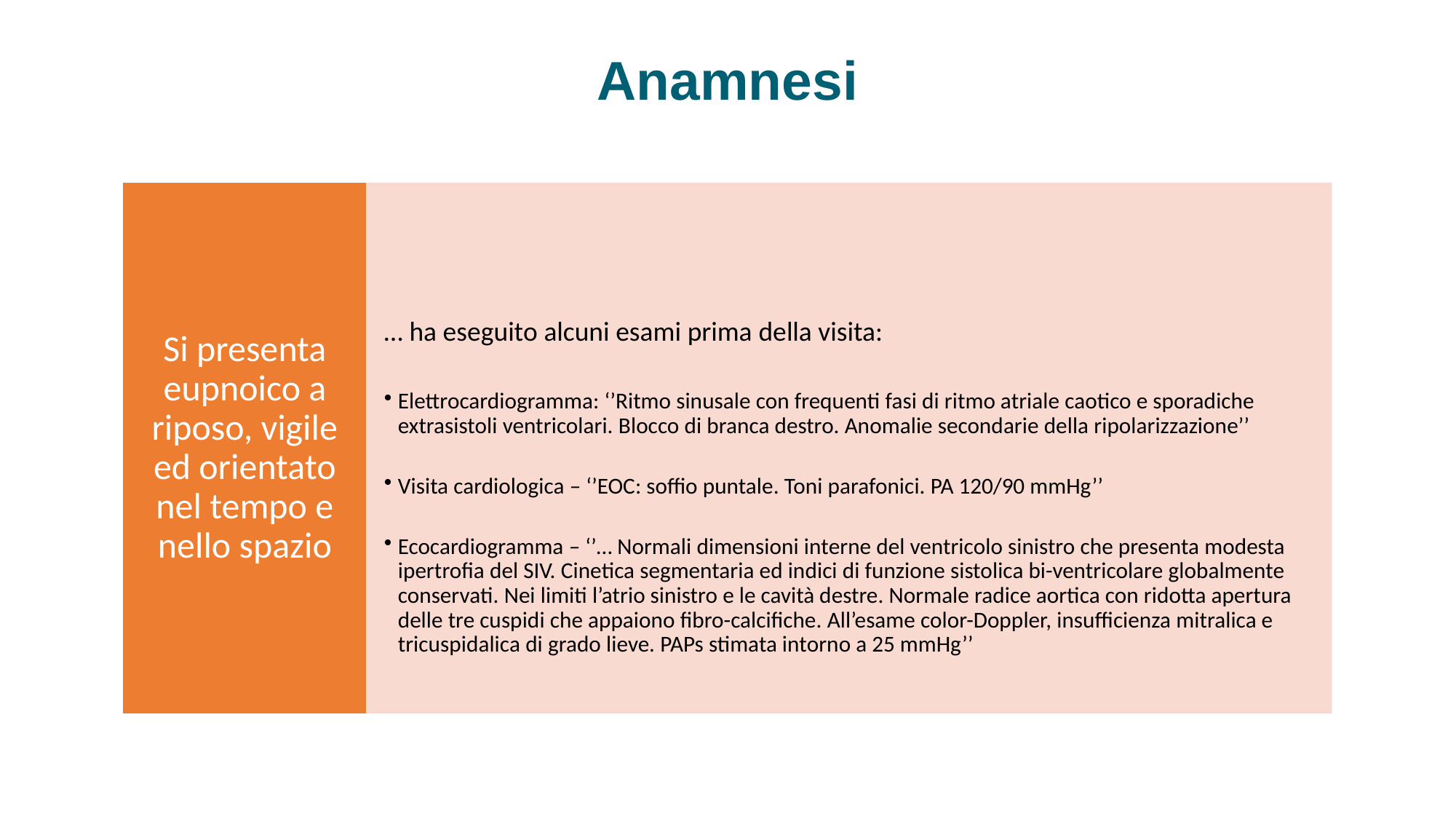

Anamnesi
… ha eseguito alcuni esami prima della visita:

Elettrocardiogramma: ‘’Ritmo sinusale con frequenti fasi di ritmo atriale caotico e sporadiche extrasistoli ventricolari. Blocco di branca destro. Anomalie secondarie della ripolarizzazione’’

Visita cardiologica – ‘’EOC: soffio puntale. Toni parafonici. PA 120/90 mmHg’’

Ecocardiogramma – ‘’… Normali dimensioni interne del ventricolo sinistro che presenta modesta ipertrofia del SIV. Cinetica segmentaria ed indici di funzione sistolica bi-ventricolare globalmente conservati. Nei limiti l’atrio sinistro e le cavità destre. Normale radice aortica con ridotta apertura delle tre cuspidi che appaiono fibro-calcifiche. All’esame color-Doppler, insufficienza mitralica e tricuspidalica di grado lieve. PAPs stimata intorno a 25 mmHg’’
Si presenta eupnoico a riposo, vigile ed orientato nel tempo e nello spazio